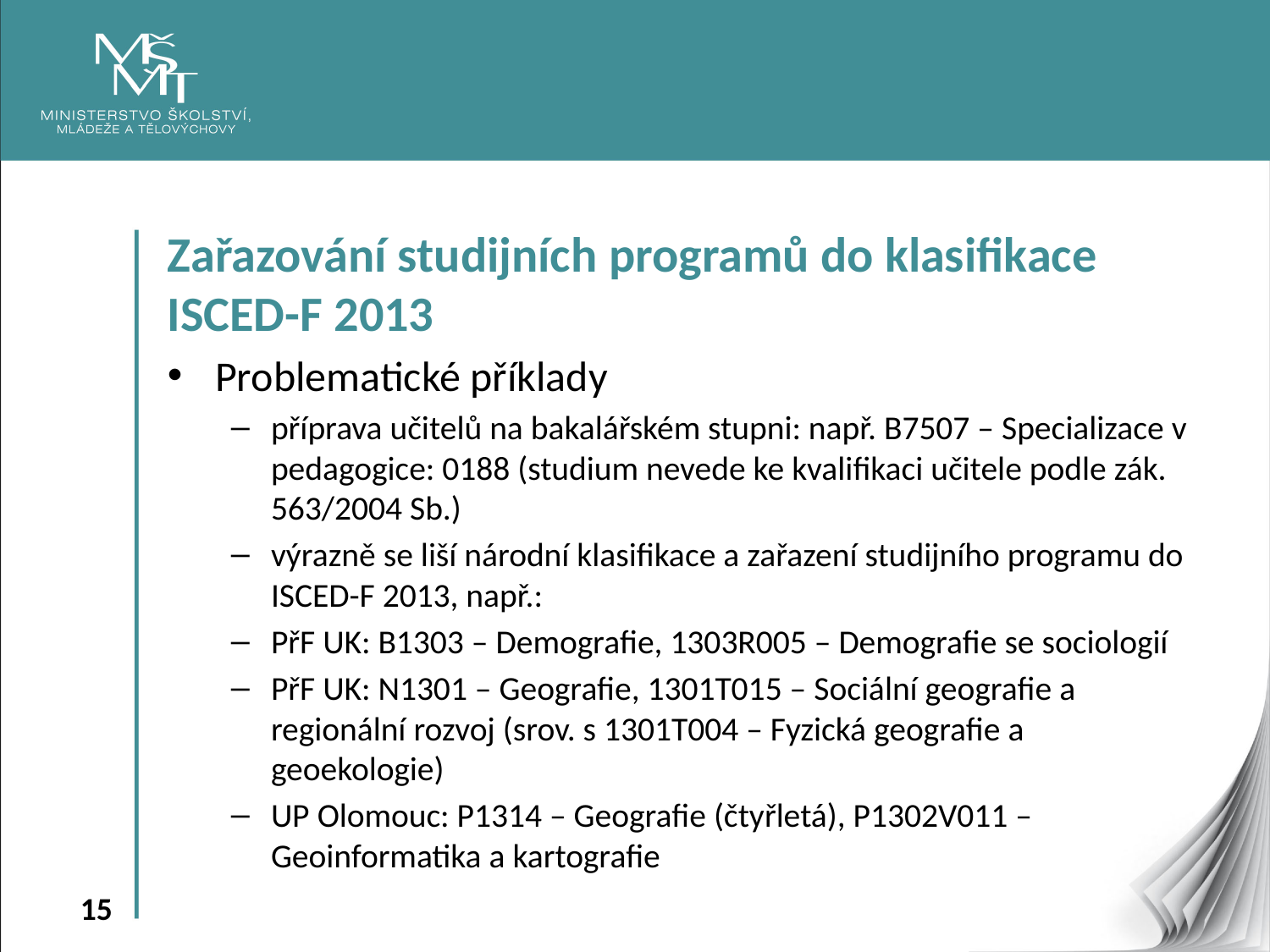

Zařazování studijních programů do klasifikace ISCED-F 2013
Problematické příklady
příprava učitelů na bakalářském stupni: např. B7507 – Specializace v pedagogice: 0188 (studium nevede ke kvalifikaci učitele podle zák. 563/2004 Sb.)
výrazně se liší národní klasifikace a zařazení studijního programu do ISCED-F 2013, např.:
PřF UK: B1303 – Demografie, 1303R005 – Demografie se sociologií
PřF UK: N1301 – Geografie, 1301T015 – Sociální geografie a  regionální rozvoj (srov. s 1301T004 – Fyzická geografie a geoekologie)
UP Olomouc: P1314 – Geografie (čtyřletá), P1302V011 – Geoinformatika a kartografie